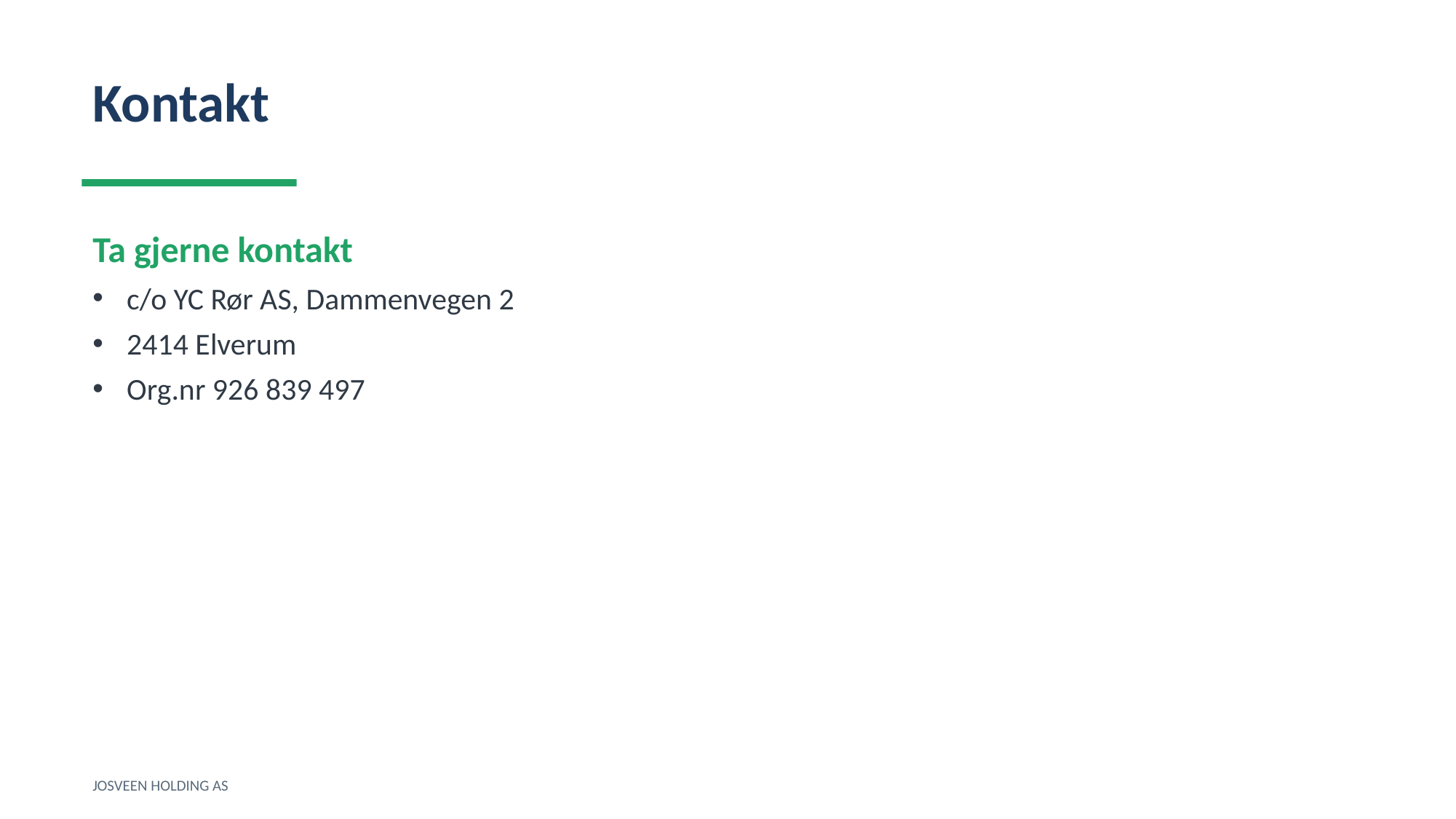

Kontakt

Ta gjerne kontakt
c/o YC Rør AS, Dammenvegen 2
2414 Elverum
Org.nr 926 839 497
JOSVEEN HOLDING AS